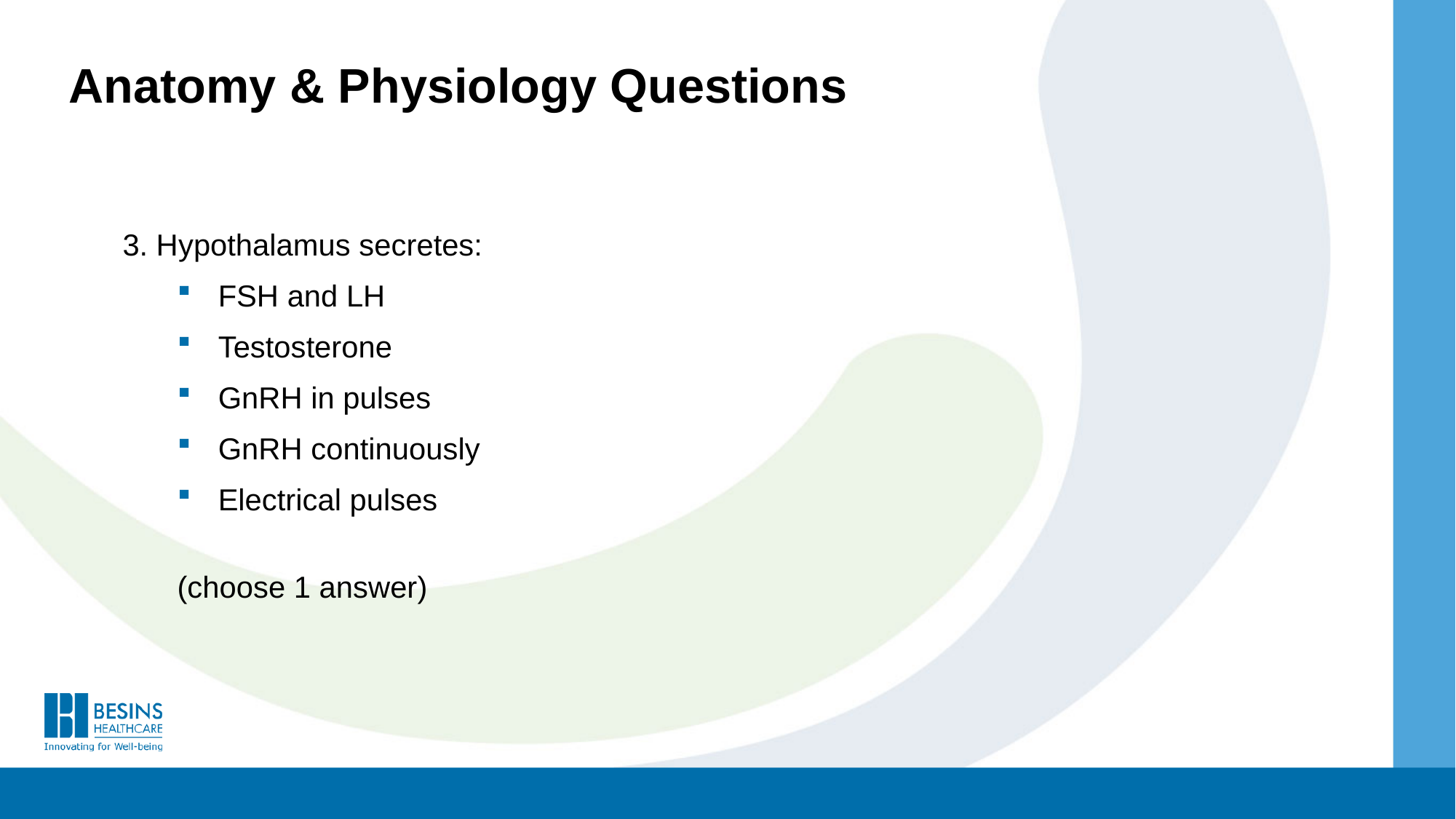

Anatomy & Physiology Questions
3. Hypothalamus secretes:
FSH and LH
Testosterone
GnRH in pulses
GnRH continuously
Electrical pulses

(choose 1 answer)